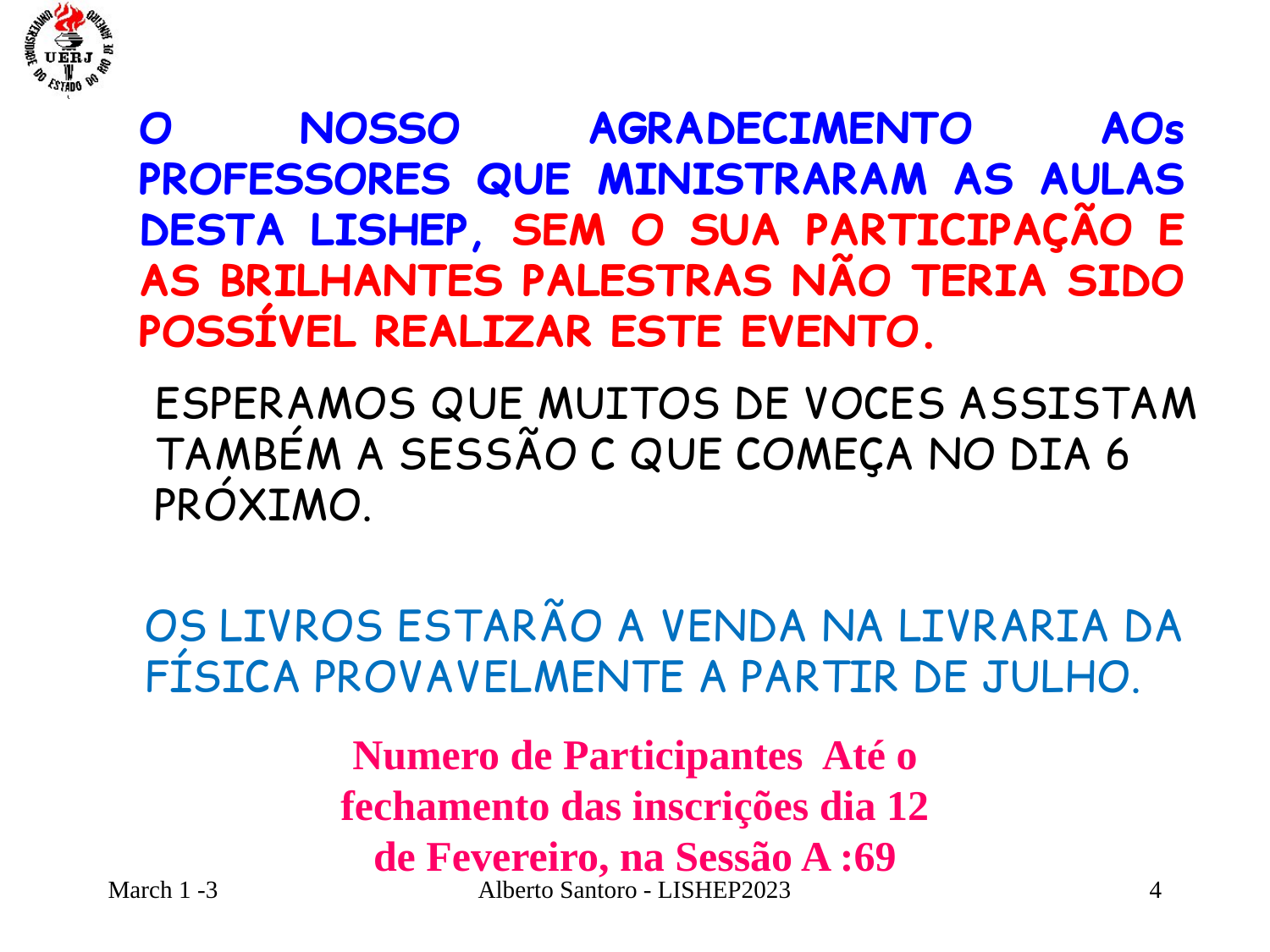

O NOSSO AGRADECIMENTO AOs PROFESSORES QUE MINISTRARAM AS AULAS DESTA LISHEP, SEM O SUA PARTICIPAÇÃO E AS BRILHANTES PALESTRAS NÃO TERIA SIDO POSSÍVEL REALIZAR ESTE EVENTO.
ESPERAMOS QUE MUITOS DE VOCES ASSISTAM
TAMBÉM A SESSÃO C QUE COMEÇA NO DIA 6
PRÓXIMO.
OS LIVROS ESTARÃO A VENDA NA LIVRARIA DA
FÍSICA PROVAVELMENTE A PARTIR DE JULHO.
Numero de Participantes  Até o fechamento das inscrições dia 12 de Fevereiro, na Sessão A :69
March 1 -3
Alberto Santoro - LISHEP2023
4